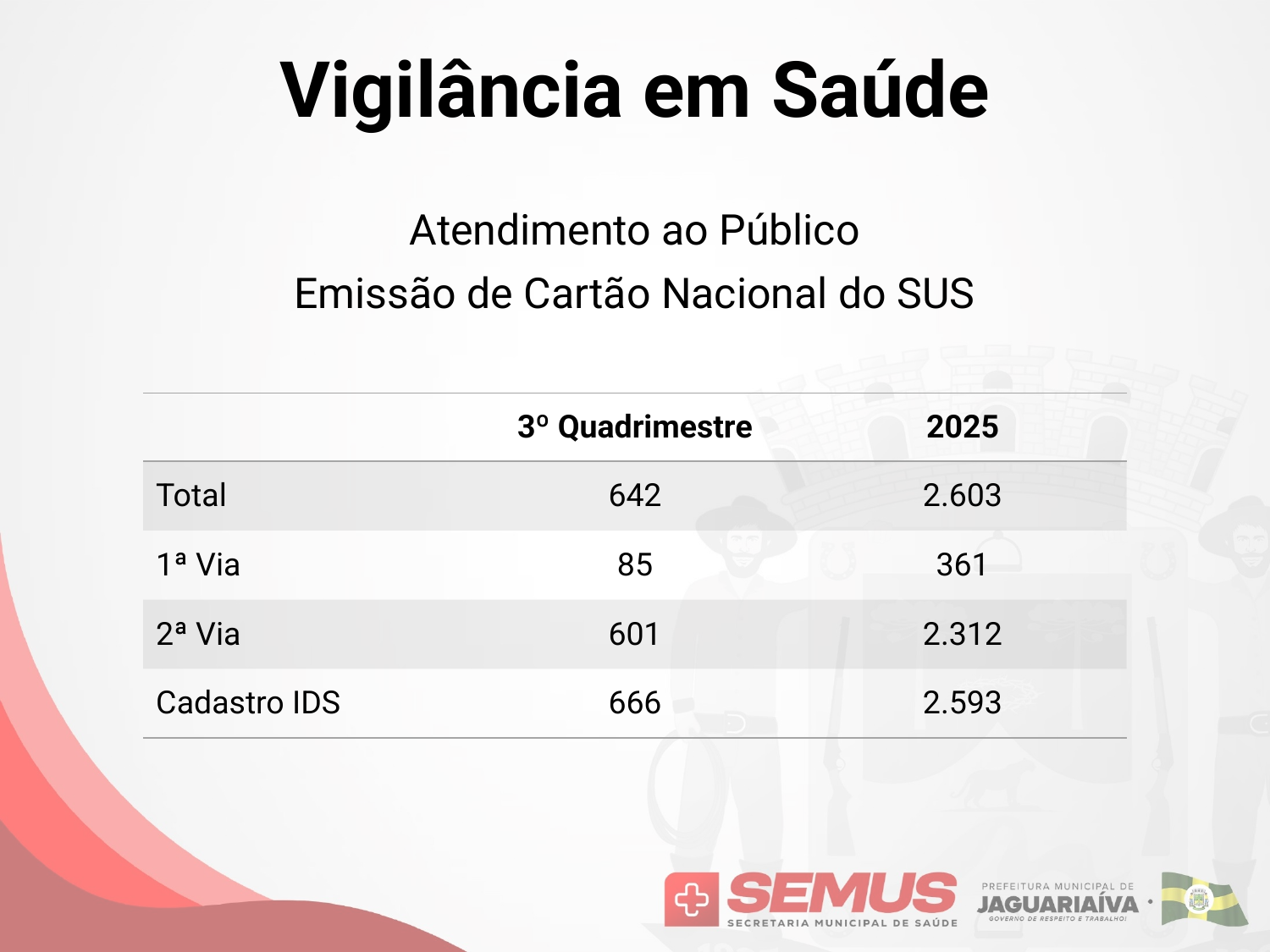

# Vigilância em Saúde
Atendimento ao Público
Emissão de Cartão Nacional do SUS

|  | 3º Quadrimestre | 2025 |
| --- | --- | --- |
| Total | 642 | 2.603 |
| 1ª Via | 85 | 361 |
| 2ª Via | 601 | 2.312 |
| Cadastro IDS | 666 | 2.593 |